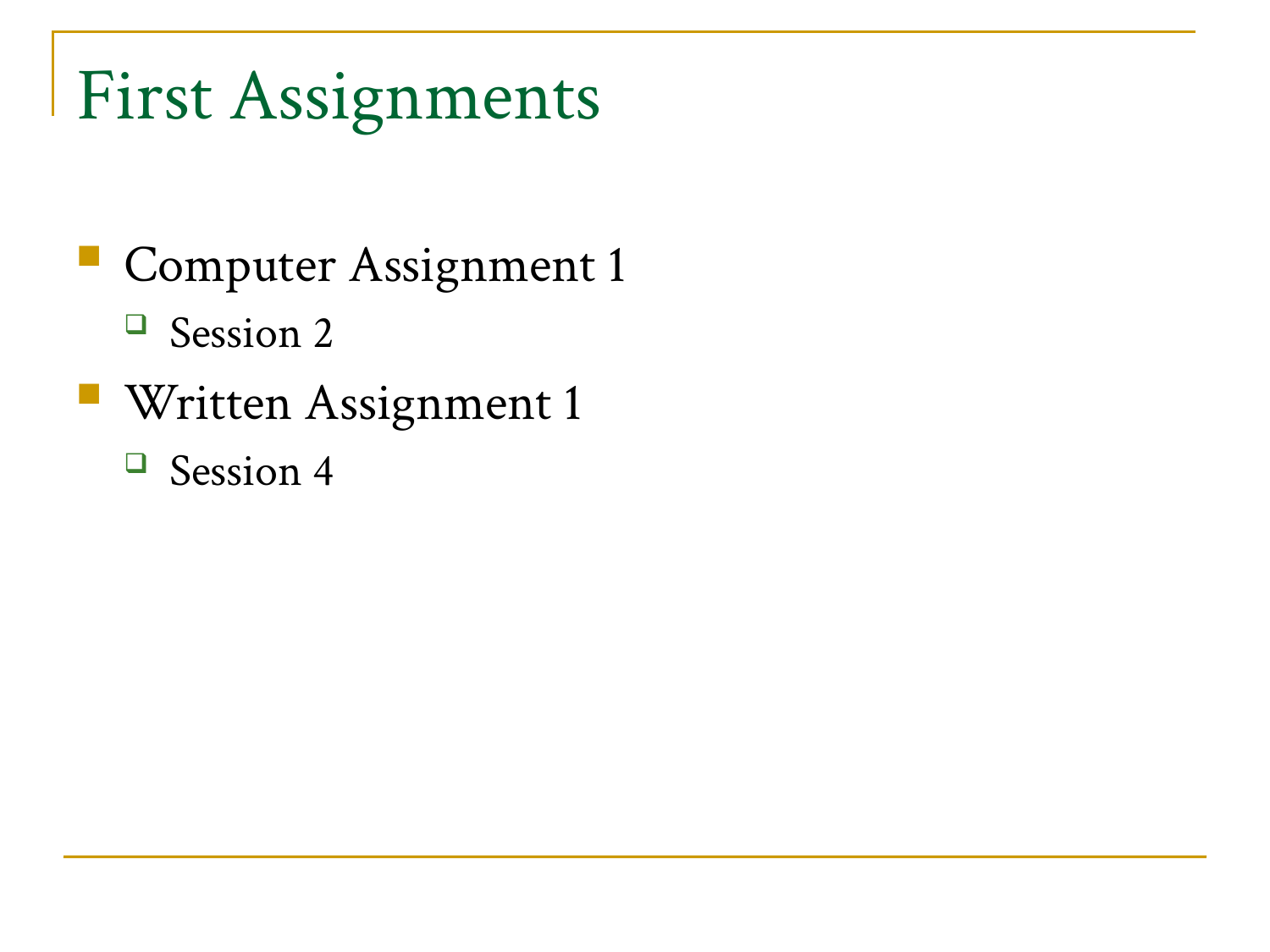

# First Assignments
Computer Assignment 1
Session 2
Written Assignment 1
Session 4